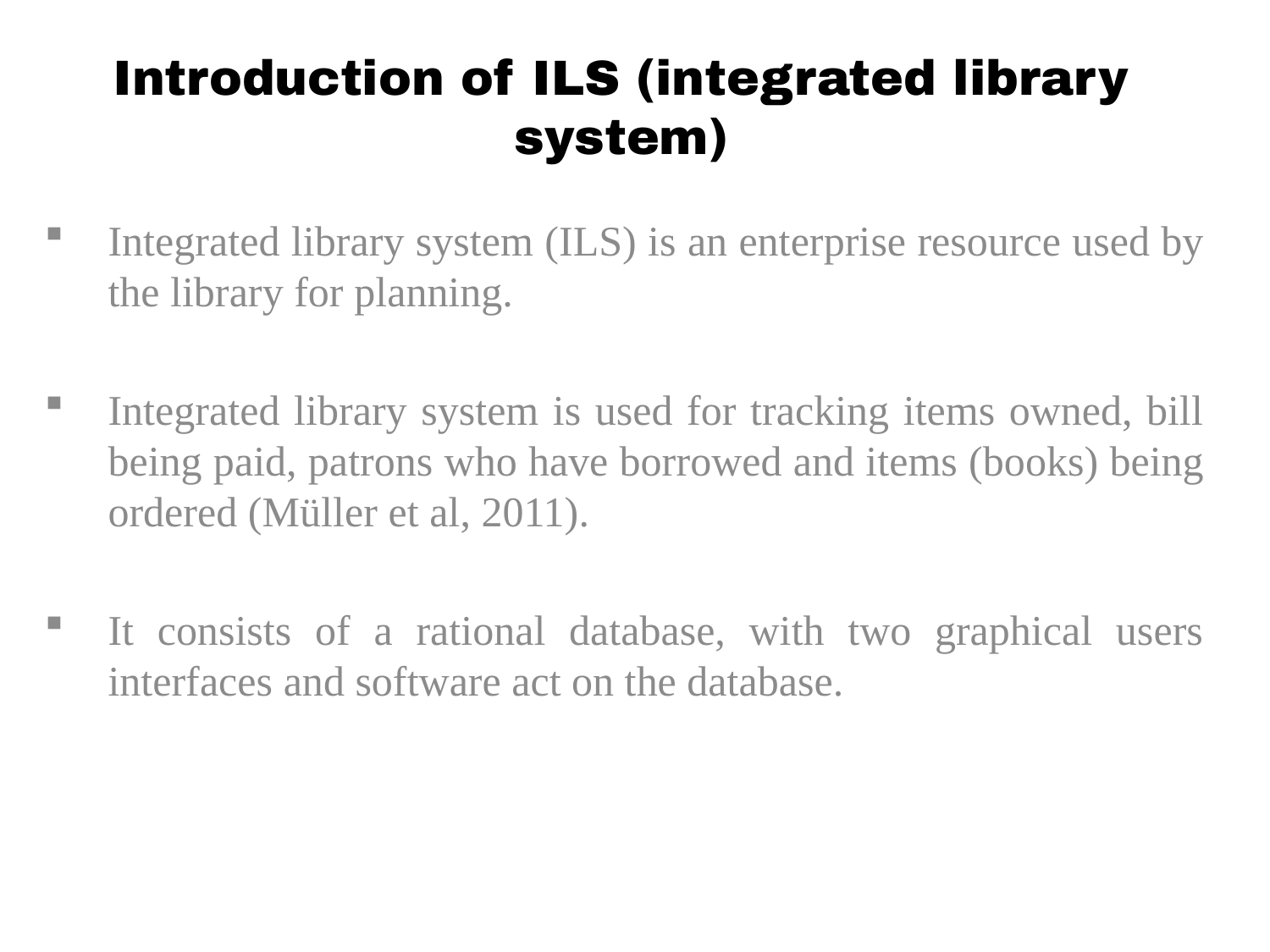

# Introduction of ILS (integrated library system)
Integrated library system (ILS) is an enterprise resource used by the library for planning.

Integrated library system is used for tracking items owned, bill being paid, patrons who have borrowed and items (books) being ordered (Müller et al, 2011).

It consists of a rational database, with two graphical users interfaces and software act on the database.